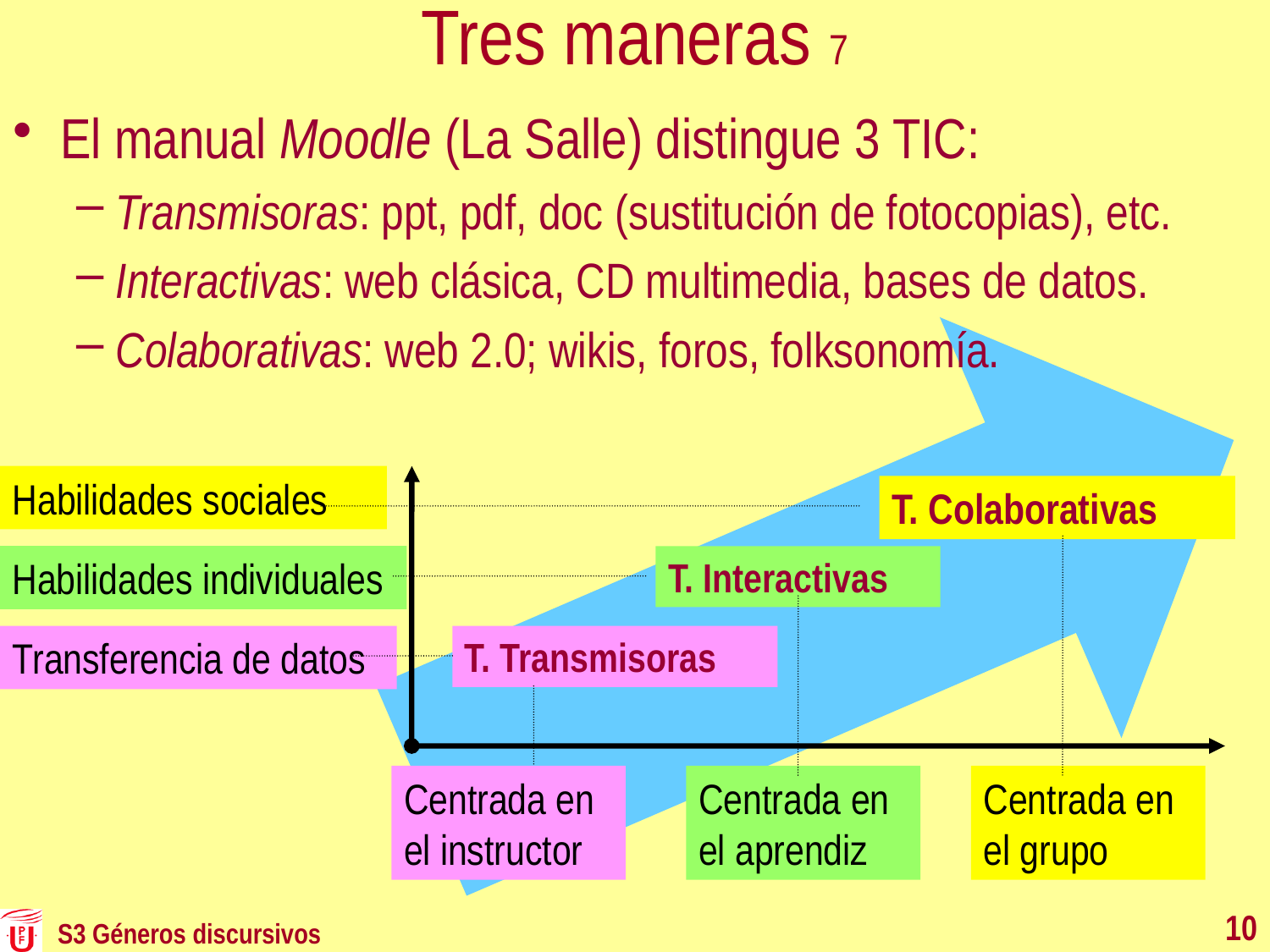

# Tres maneras 7
El manual Moodle (La Salle) distingue 3 TIC:
Transmisoras: ppt, pdf, doc (sustitución de fotocopias), etc.
Interactivas: web clásica, CD multimedia, bases de datos.
Colaborativas: web 2.0; wikis, foros, folksonomía.

Habilidades sociales

T. Colaborativas

Habilidades individuales
T. Interactivas

Transferencia de datos
T. Transmisoras

Centrada en el instructor
Centrada en el aprendiz
Centrada en el grupo
10
S3 Géneros discursivos